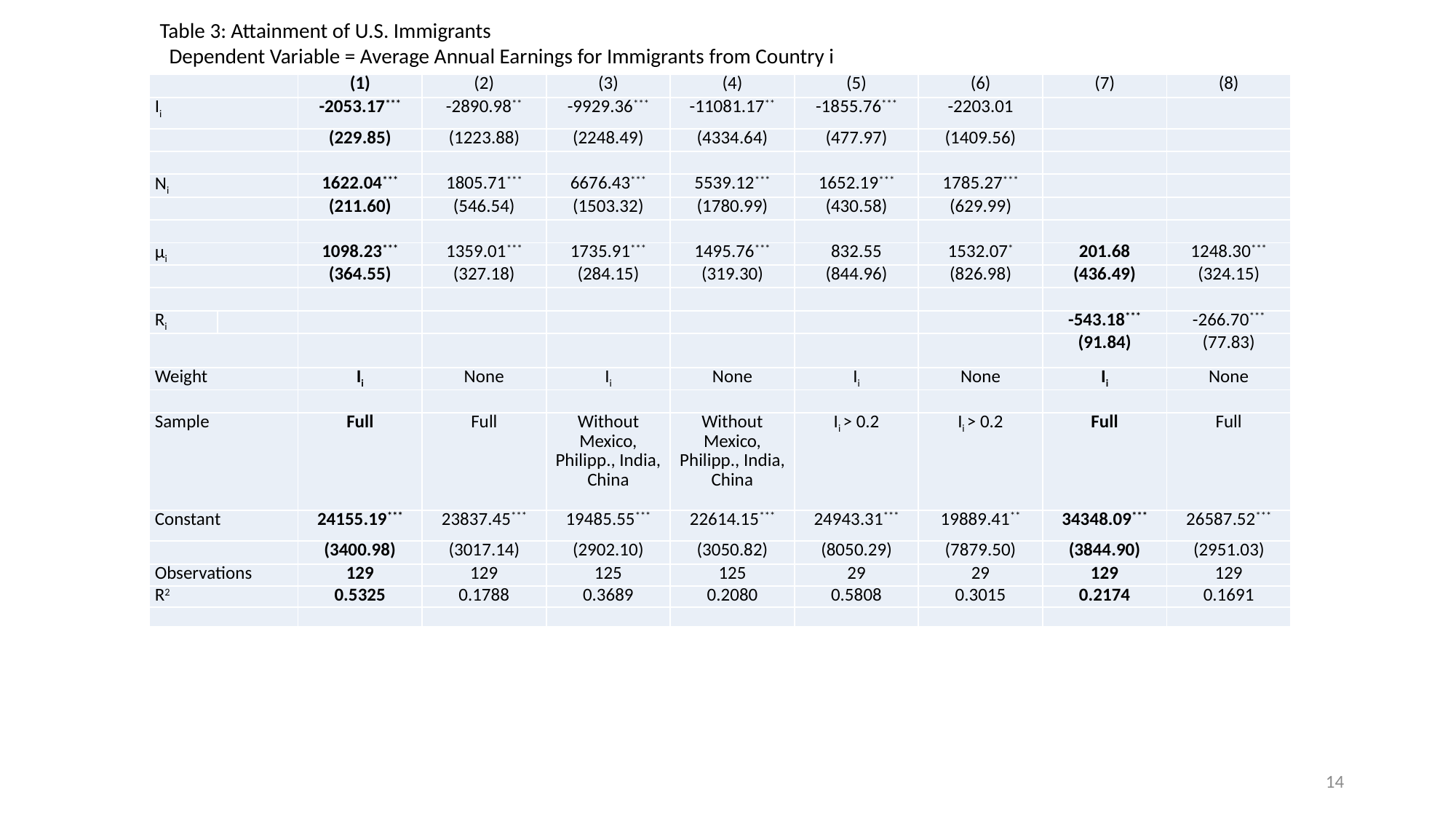

Table 3: Attainment of U.S. Immigrants
  Dependent Variable = Average Annual Earnings for Immigrants from Country i
|  |  | (1) | (2) | (3) | (4) | (5) | (6) | (7) | (8) |
| --- | --- | --- | --- | --- | --- | --- | --- | --- | --- |
| Ii |  | -2053.17\*\*\* | -2890.98\*\* | -9929.36\*\*\* | -11081.17\*\* | -1855.76\*\*\* | -2203.01 |  |  |
|  |  | (229.85) | (1223.88) | (2248.49) | (4334.64) | (477.97) | (1409.56) |  |  |
|  |  |  |  |  |  |  |  |  |  |
| Ni |  | 1622.04\*\*\* | 1805.71\*\*\* | 6676.43\*\*\* | 5539.12\*\*\* | 1652.19\*\*\* | 1785.27\*\*\* |  |  |
|  |  | (211.60) | (546.54) | (1503.32) | (1780.99) | (430.58) | (629.99) |  |  |
|  |  |  |  |  |  |  |  |  |  |
| μi |  | 1098.23\*\*\* | 1359.01\*\*\* | 1735.91\*\*\* | 1495.76\*\*\* | 832.55 | 1532.07\* | 201.68 | 1248.30\*\*\* |
|  |  | (364.55) | (327.18) | (284.15) | (319.30) | (844.96) | (826.98) | (436.49) | (324.15) |
|  |  |  |  |  |  |  |  |  |  |
| Ri |  |  |  |  |  |  |  | -543.18\*\*\* | -266.70\*\*\* |
|  |  |  |  |  |  |  |  | (91.84) | (77.83) |
| Weight |  | Ii | None | Ii | None | Ii | None | Ii | None |
|  |  |  |  |  |  |  |  |  |  |
| Sample |  | Full | Full | Without Mexico, Philipp., India, China | Without Mexico, Philipp., India, China | Ii > 0.2 | Ii > 0.2 | Full | Full |
| Constant |  | 24155.19\*\*\* | 23837.45\*\*\* | 19485.55\*\*\* | 22614.15\*\*\* | 24943.31\*\*\* | 19889.41\*\* | 34348.09\*\*\* | 26587.52\*\*\* |
|  |  | (3400.98) | (3017.14) | (2902.10) | (3050.82) | (8050.29) | (7879.50) | (3844.90) | (2951.03) |
| Observations |  | 129 | 129 | 125 | 125 | 29 | 29 | 129 | 129 |
| R2 |  | 0.5325 | 0.1788 | 0.3689 | 0.2080 | 0.5808 | 0.3015 | 0.2174 | 0.1691 |
|  |  |  |  |  |  |  |  |  |  |
14